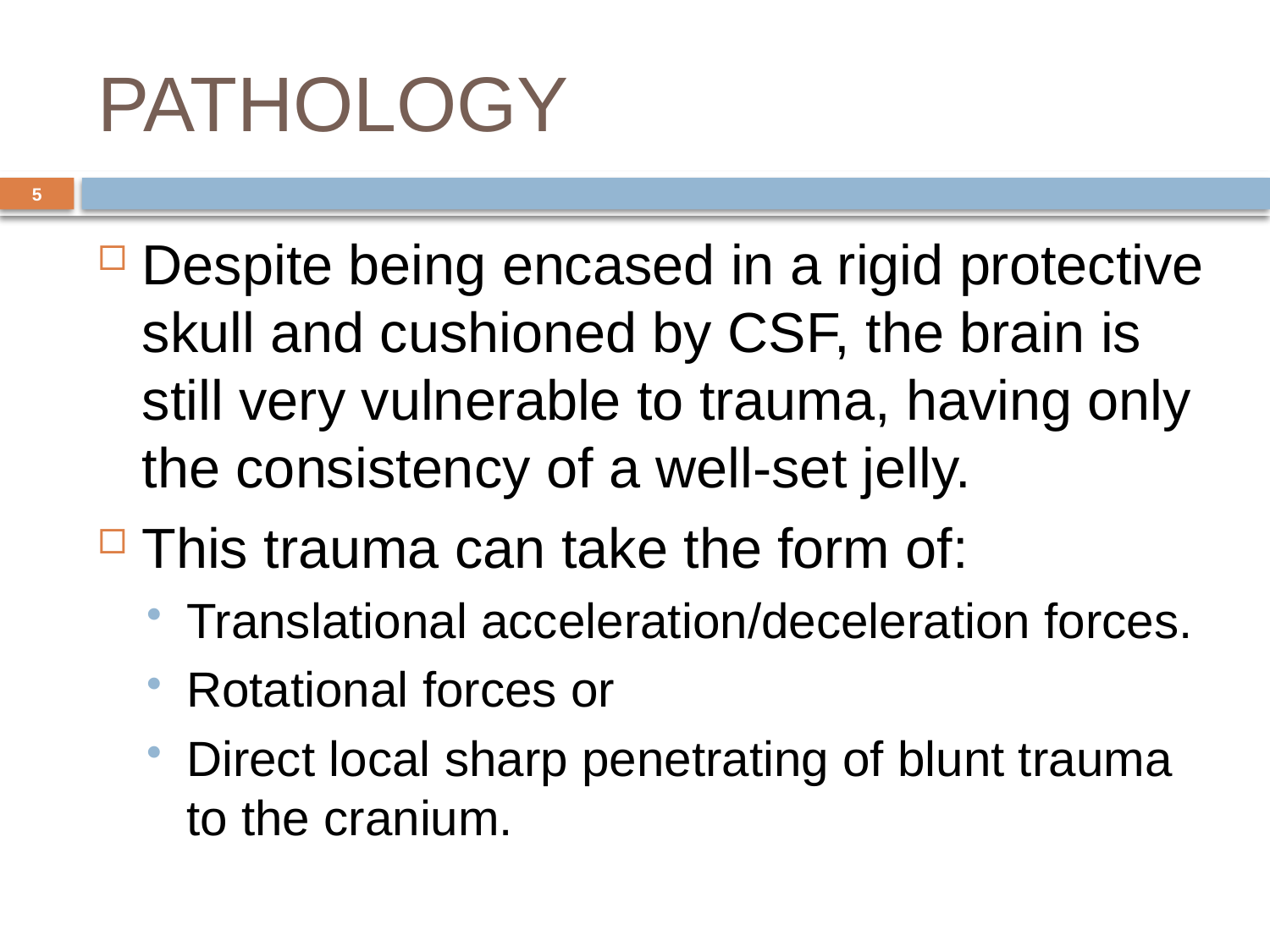

# PATHOLOGY
5
Despite being encased in a rigid protective skull and cushioned by CSF, the brain is still very vulnerable to trauma, having only the consistency of a well-set jelly.
This trauma can take the form of:
Translational acceleration/deceleration forces.
Rotational forces or
Direct local sharp penetrating of blunt trauma to the cranium.